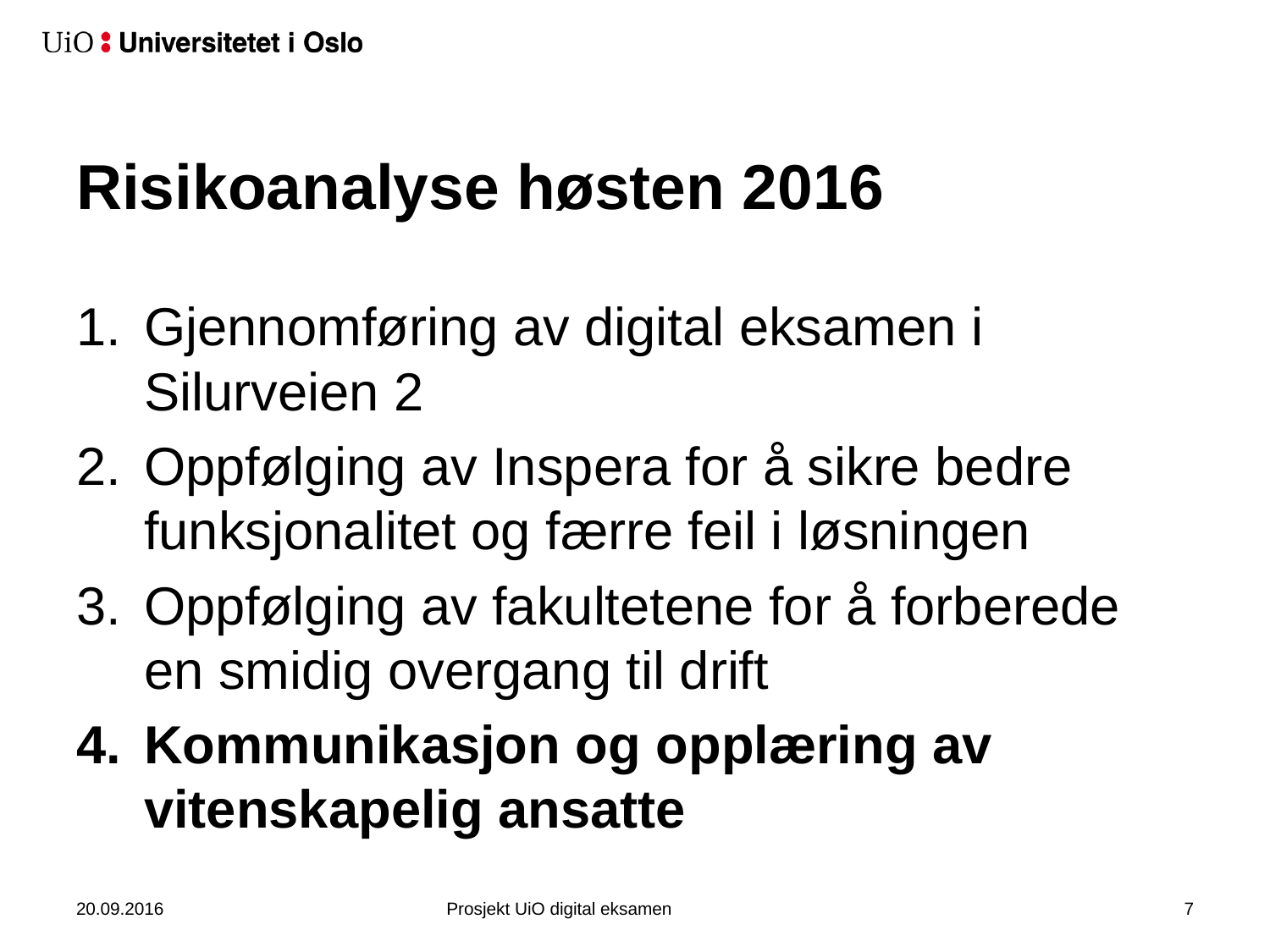

# Risikoanalyse høsten 2016
Gjennomføring av digital eksamen i Silurveien 2
Oppfølging av Inspera for å sikre bedre funksjonalitet og færre feil i løsningen
Oppfølging av fakultetene for å forberede en smidig overgang til drift
Kommunikasjon og opplæring av vitenskapelig ansatte

20.09.2016
Prosjekt UiO digital eksamen
7